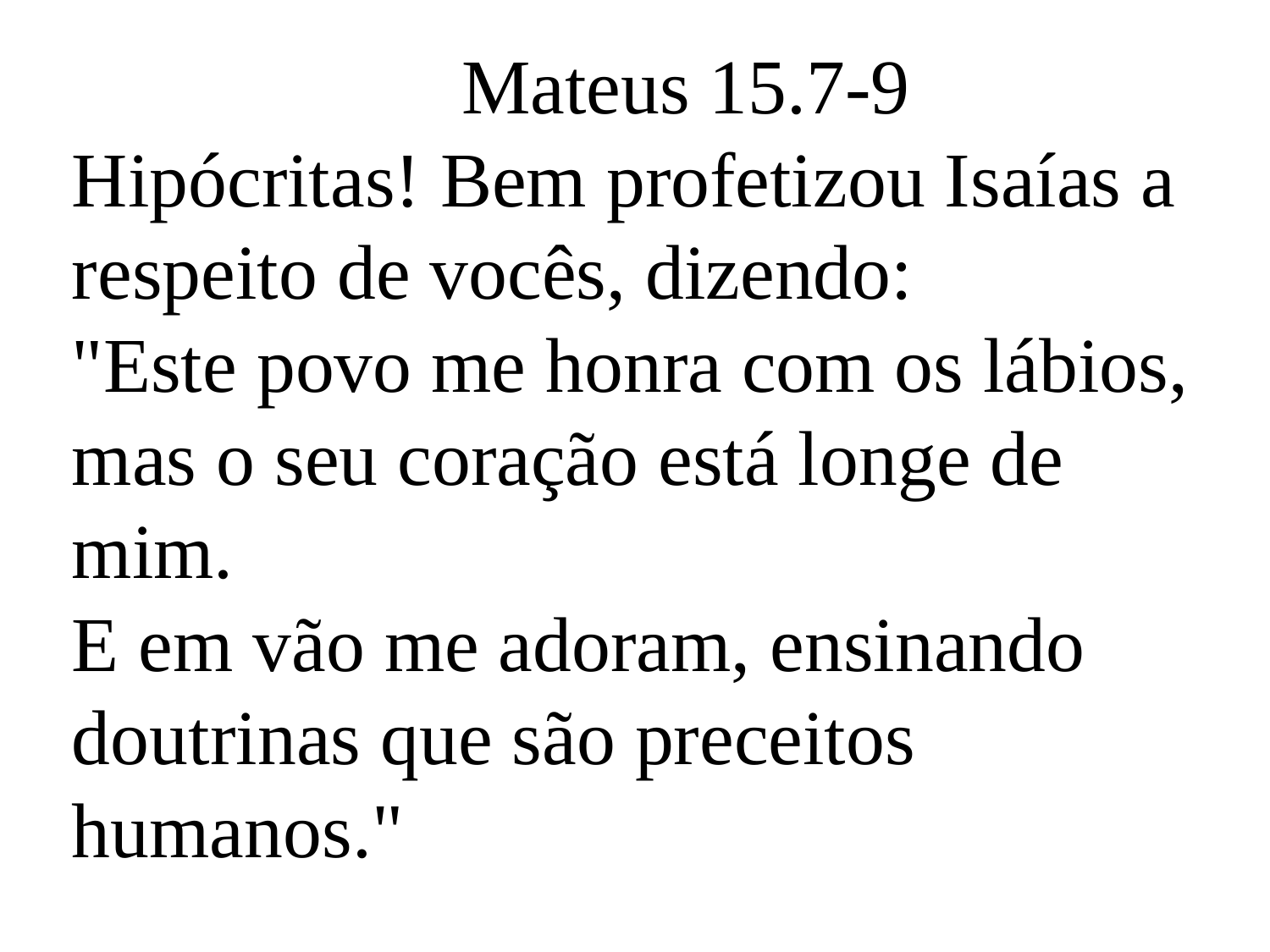

Mateus 15.7-9
Hipócritas! Bem profetizou Isaías a respeito de vocês, dizendo:
"Este povo me honra com os lábios, mas o seu coração está longe de mim.
E em vão me adoram, ensinando doutrinas que são preceitos humanos."